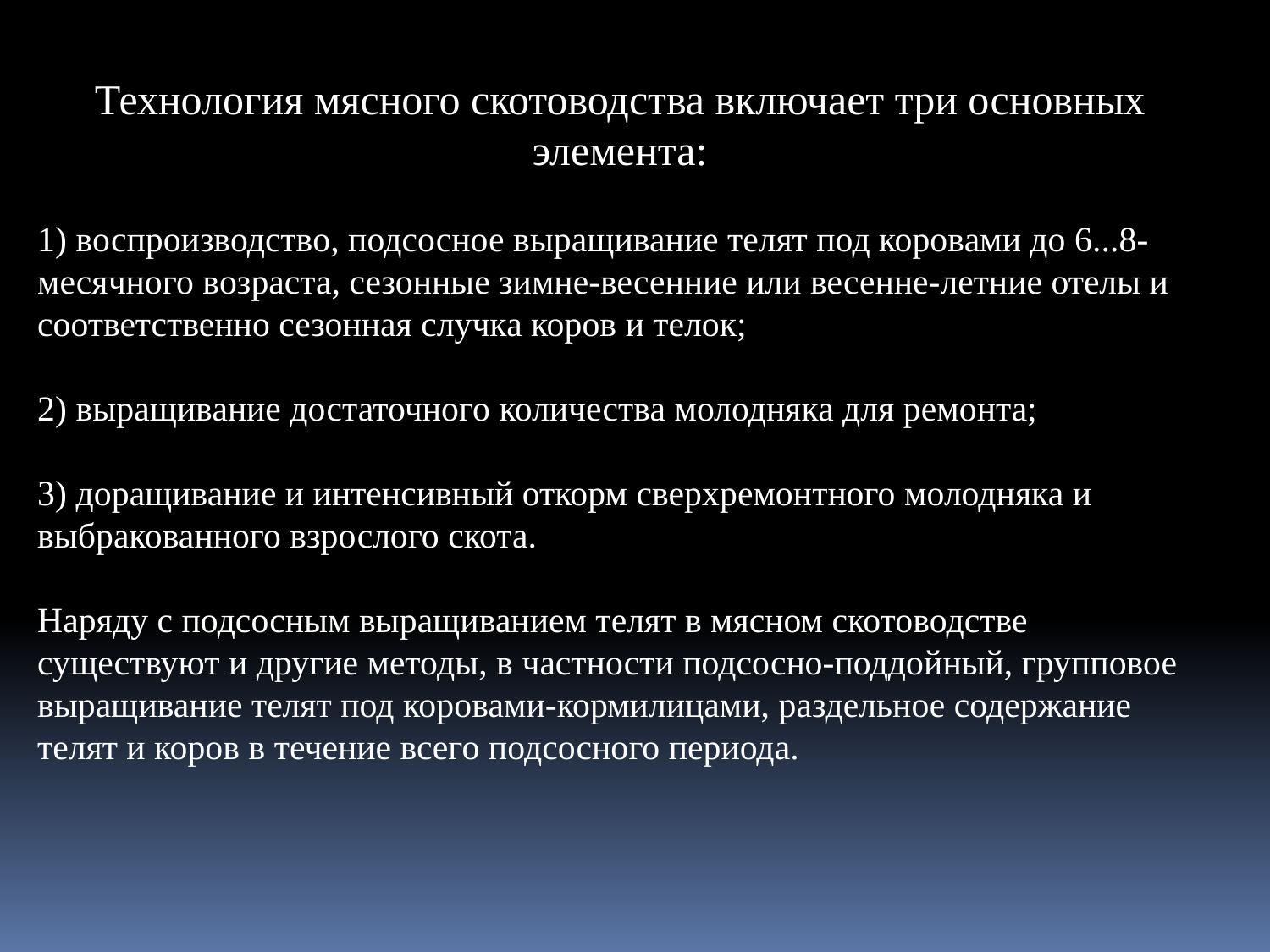

Технология мясного скотоводства включает три основных элемента:

1) воспроизводство, подсосное выращивание телят под коровами до 6...8-месячного возраста, сезонные зимне-весенние или весенне-летние отелы и соответственно сезонная случка коров и телок;

2) выращивание достаточного количества молодняка для ремонта;

3) доращивание и интенсивный откорм сверхремонтного молодняка и выбракованного взрослого скота.

Наряду с подсосным выращиванием телят в мясном скотоводстве существуют и другие методы, в частности подсосно-поддойный, групповое выращивание телят под коровами-кормилицами, раздельное содержание телят и коров в течение всего подсосного периода.